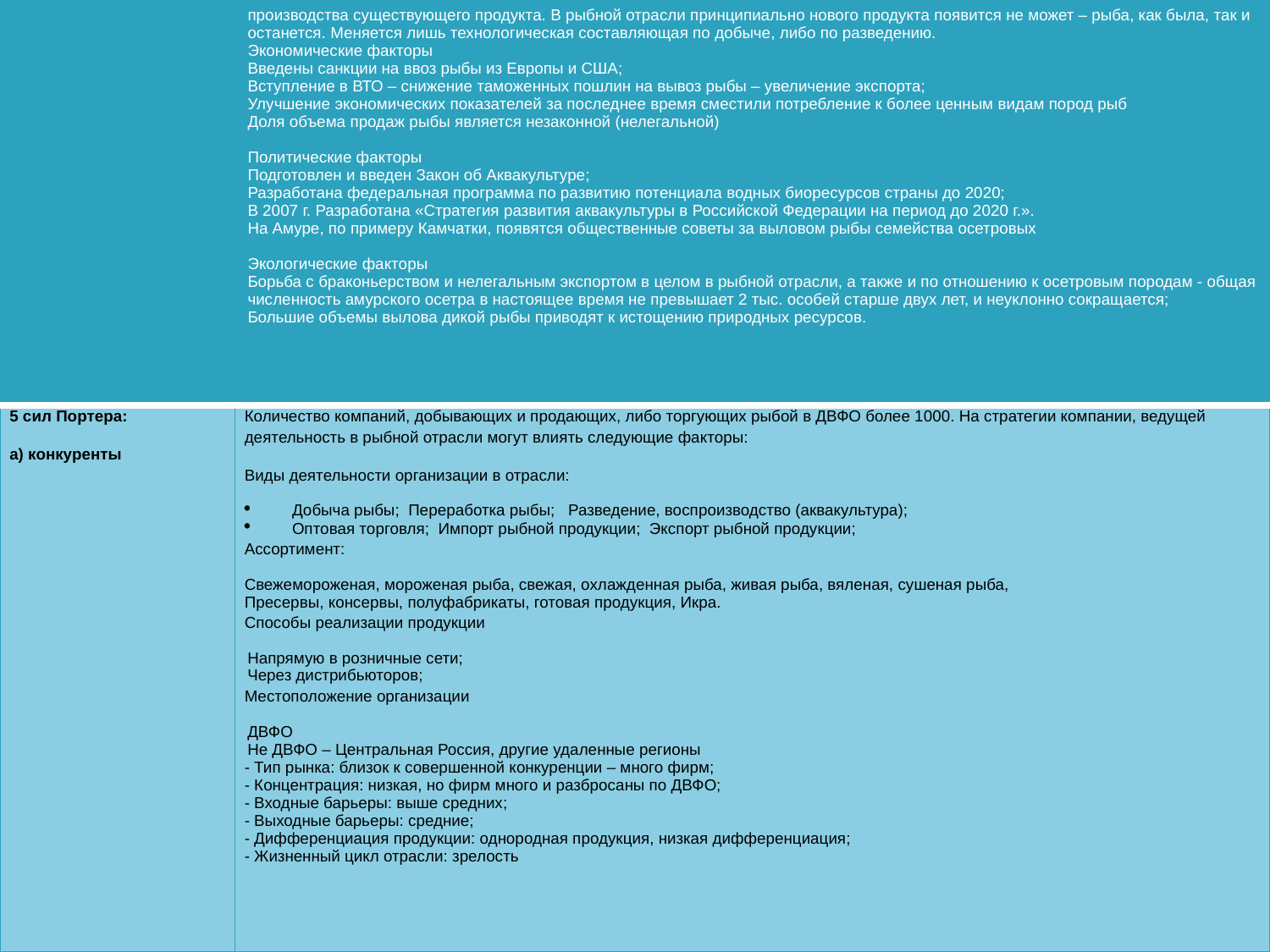

|  | производства существующего продукта. В рыбной отрасли принципиально нового продукта появится не может – рыба, как была, так и останется. Меняется лишь технологическая составляющая по добыче, либо по разведению. Экономические факторы Введены санкции на ввоз рыбы из Европы и США; Вступление в ВТО – снижение таможенных пошлин на вывоз рыбы – увеличение экспорта; Улучшение экономических показателей за последнее время сместили потребление к более ценным видам пород рыб Доля объема продаж рыбы является незаконной (нелегальной)   Политические факторы Подготовлен и введен Закон об Аквакультуре; Разработана федеральная программа по развитию потенциала водных биоресурсов страны до 2020; В 2007 г. Разработана «Стратегия развития аквакультуры в Российской Федерации на период до 2020 г.». На Амуре, по примеру Камчатки, появятся общественные советы за выловом рыбы семейства осетровых   Экологические факторы Борьба с браконьерством и нелегальным экспортом в целом в рыбной отрасли, а также и по отношению к осетровым породам - общая численность амурского осетра в настоящее время не превышает 2 тыс. особей старше двух лет, и неуклонно сокращается; Большие объемы вылова дикой рыбы приводят к истощению природных ресурсов. |
| --- | --- |
| 5 сил Портера: а) конкуренты | Количество компаний, добывающих и продающих, либо торгующих рыбой в ДВФО более 1000. На стратегии компании, ведущей деятельность в рыбной отрасли могут влиять следующие факторы: Виды деятельности организации в отрасли: Добыча рыбы; Переработка рыбы; Разведение, воспроизводство (аквакультура); Оптовая торговля; Импорт рыбной продукции; Экспорт рыбной продукции; Ассортимент: Свежемороженая, мороженая рыба, свежая, охлажденная рыба, живая рыба, вяленая, сушеная рыба, Пресервы, консервы, полуфабрикаты, готовая продукция, Икра. Способы реализации продукции Напрямую в розничные сети; Через дистрибьюторов; Местоположение организации ДВФО Не ДВФО – Центральная Россия, другие удаленные регионы - Тип рынка: близок к совершенной конкуренции – много фирм; - Концентрация: низкая, но фирм много и разбросаны по ДВФО; - Входные барьеры: выше средних; - Выходные барьеры: средние; - Дифференциация продукции: однородная продукция, низкая дифференциация; - Жизненный цикл отрасли: зрелость |